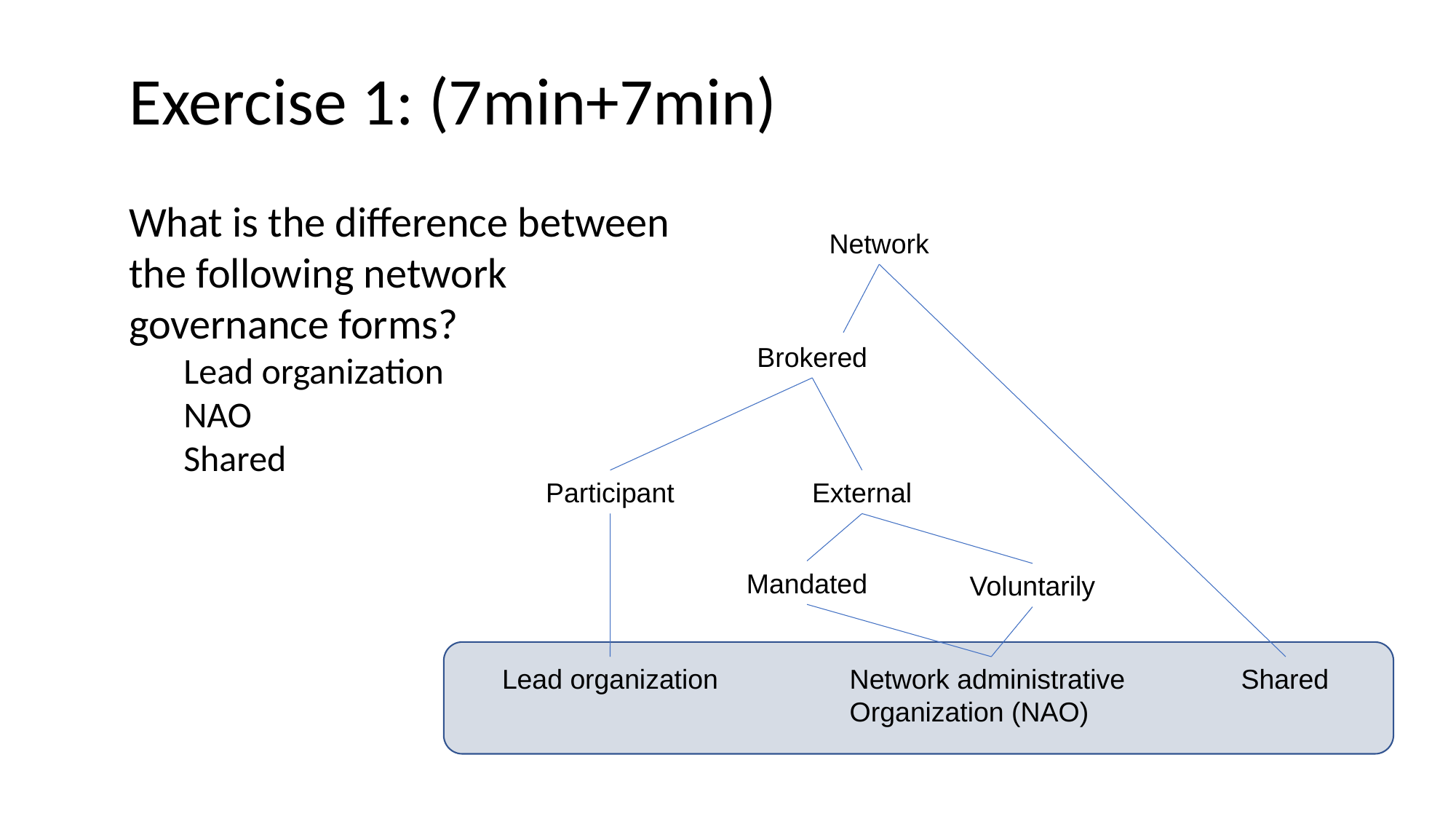

Exercise 1: (7min+7min)
What is the difference between the following network governance forms?
Lead organization
NAO
Shared
Network
Brokered
Participant
External
Mandated
Voluntarily

Network administrative
Organization (NAO)
Lead organization
Shared